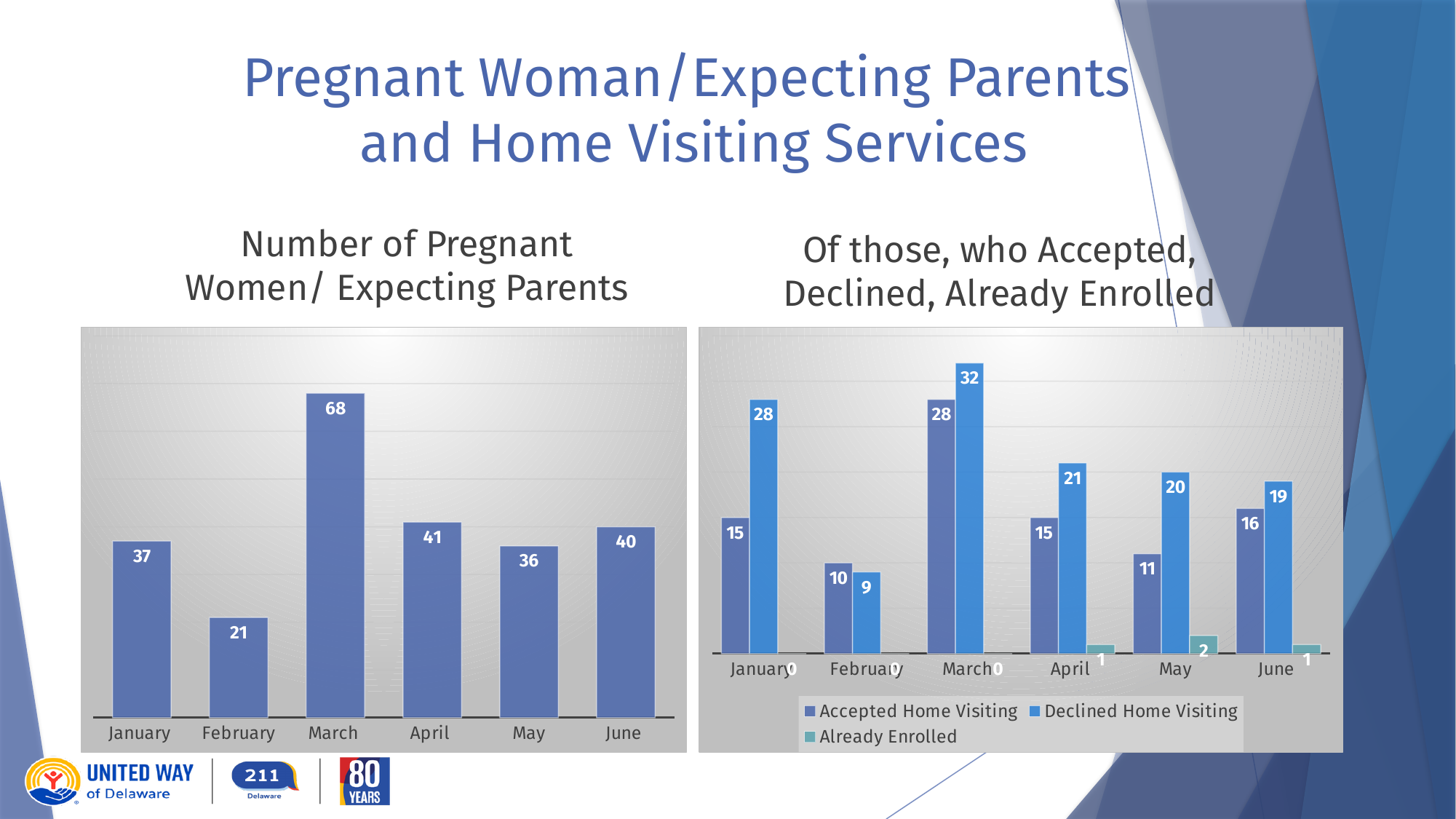

# Pregnant Woman/Expecting Parents and Home Visiting Services
Number of Pregnant Women/ Expecting Parents
Of those, who Accepted, Declined, Already Enrolled

### Chart

| Category | Number of Pregnant Women/ Expecting Parents |
|---|---|
| January  | 37.0 |
| February | 21.0 |
| March  | 68.0 |
| April  | 41.0 |
| May | 36.0 |
| June  | 40.0 |

### Chart

| Category | Accepted Home Visiting | Declined Home Visiting | Already Enrolled |
|---|---|---|---|
| January  | 15.0 | 28.0 | 0.0 |
| February | 10.0 | 9.0 | 0.0 |
| March  | 28.0 | 32.0 | 0.0 |
| April  | 15.0 | 21.0 | 1.0 |
| May | 11.0 | 20.0 | 2.0 |
| June  | 16.0 | 19.0 | 1.0 |